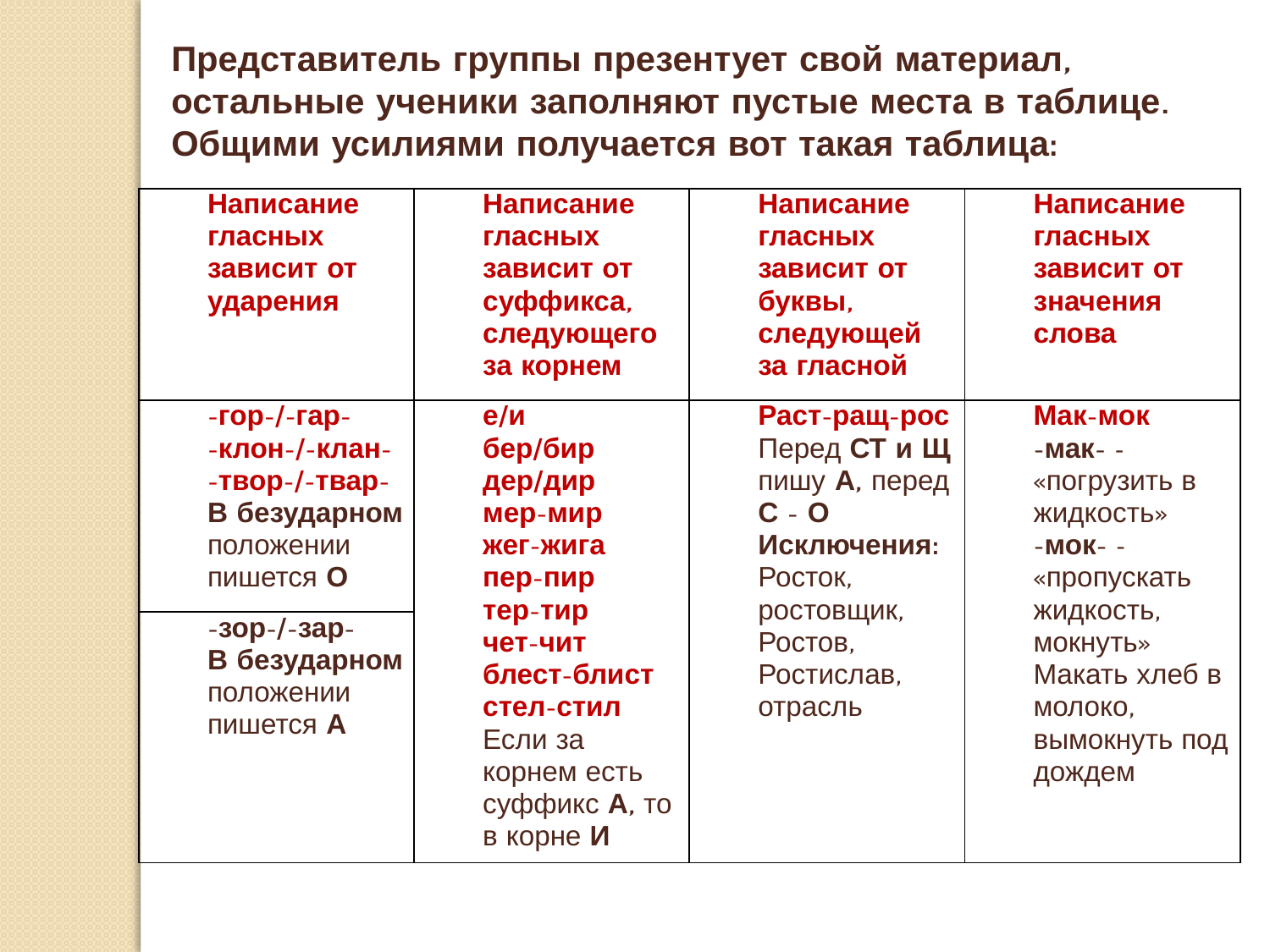

Представитель группы презентует свой материал, остальные ученики заполняют пустые места в таблице. Общими усилиями получается вот такая таблица:
| Написание гласных зависит от ударения | Написание гласных зависит от суффикса, следующего за корнем | Написание гласных зависит от буквы, следующей за гласной | Написание гласных зависит от значения слова |
| --- | --- | --- | --- |
| -гор-/-гар- -клон-/-клан- -твор-/-твар- В безударном положении пишется О | е/и бер/бир дер/дир мер-мир жег-жига пер-пир тер-тир чет-чит блест-блист стел-стил Если за корнем есть суффикс А, то в корне И | Раст-ращ-рос Перед СТ и Щ пишу А, перед С - О Исключения: Росток, ростовщик, Ростов, Ростислав, отрасль | Мак-мок -мак- - «погрузить в жидкость» -мок- - «пропускать жидкость, мокнуть» Макать хлеб в молоко, вымокнуть под дождем |
| -зор-/-зар- В безударном положении пишется А |  |  |  |